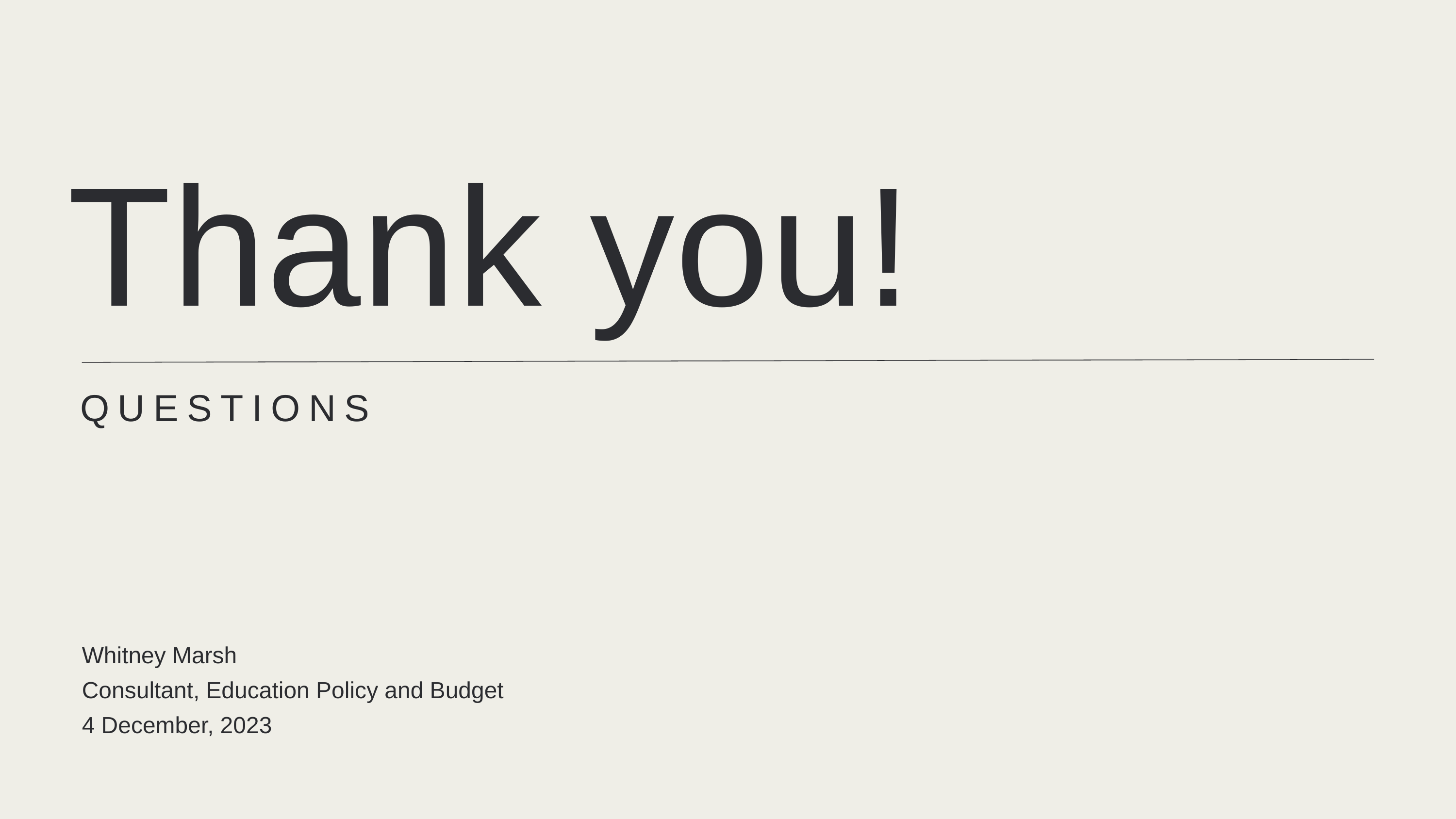

Thank you!

QUESTIONS
Whitney Marsh
Consultant, Education Policy and Budget
4 December, 2023